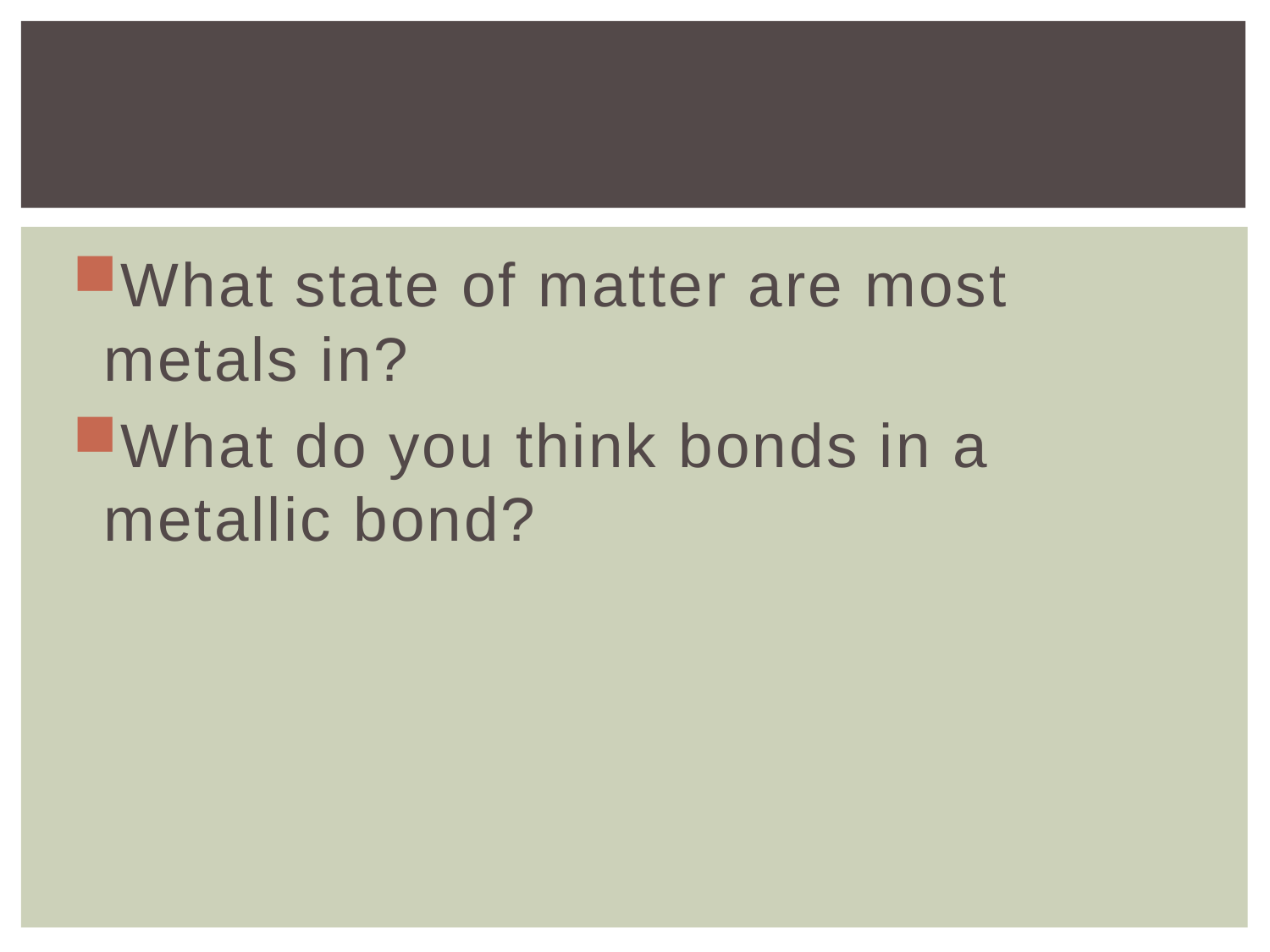

#
What state of matter are most metals in?
What do you think bonds in a metallic bond?